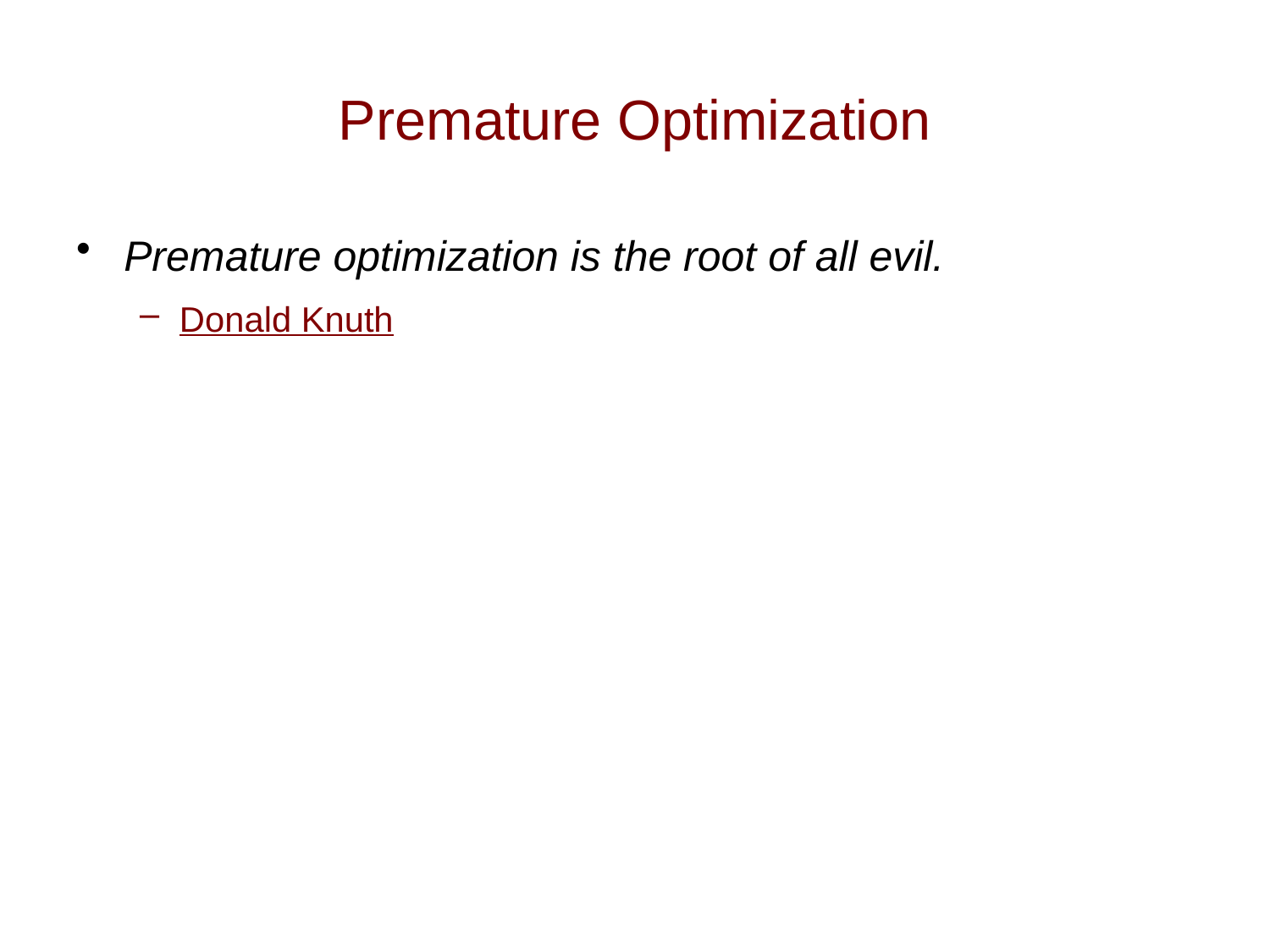

# Premature Optimization
Premature optimization is the root of all evil.
Donald Knuth

23